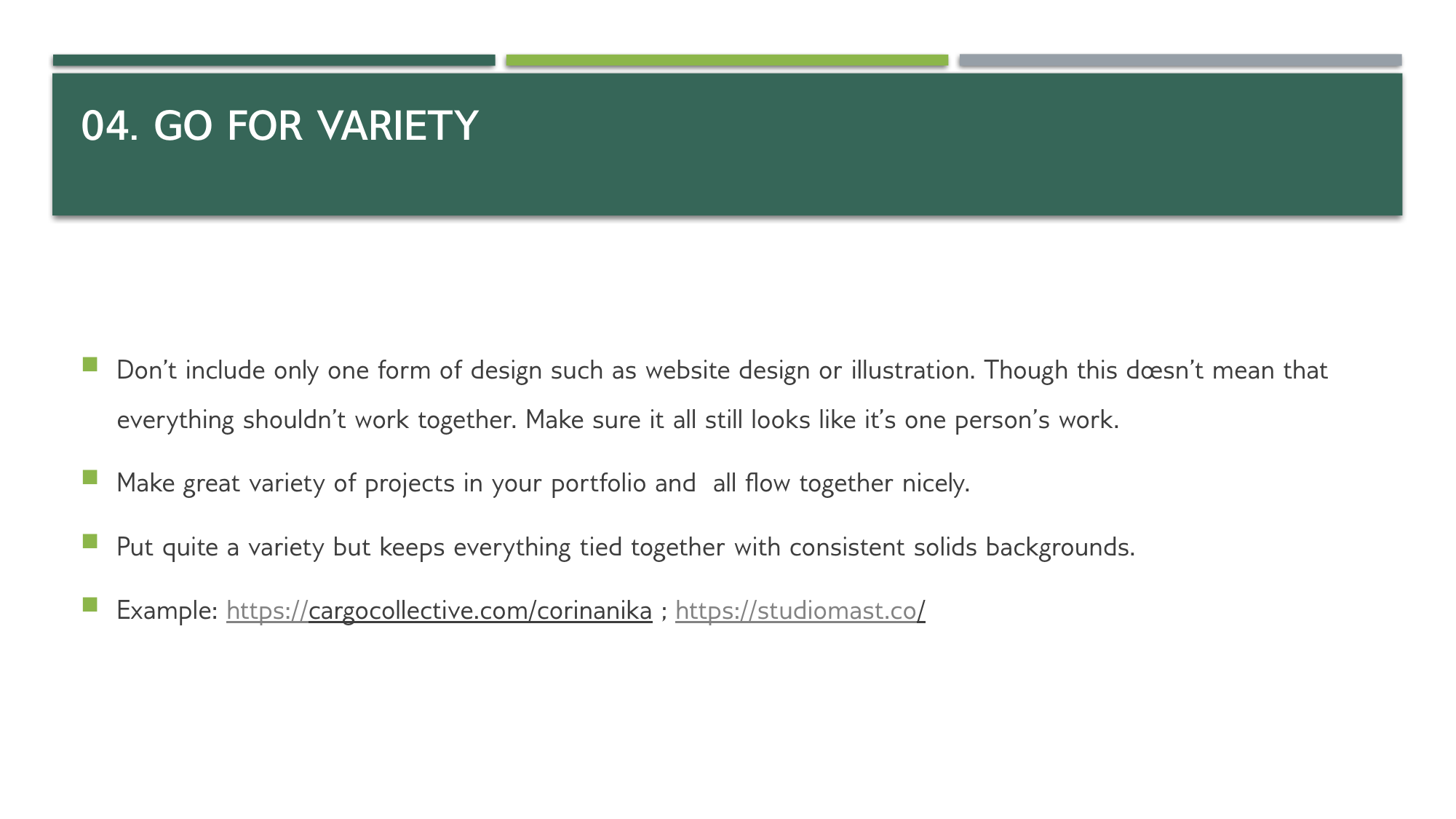

# 04. Go for variety
Don’t include only one form of design such as website design or illustration. Though this doesn’t mean that everything shouldn’t work together. Make sure it all still looks like it’s one person’s work.
Make great variety of projects in your portfolio and  all flow together nicely.
Put quite a variety but keeps everything tied together with consistent solids backgrounds.
Example: https://cargocollective.com/corinanika ; https://studiomast.co/